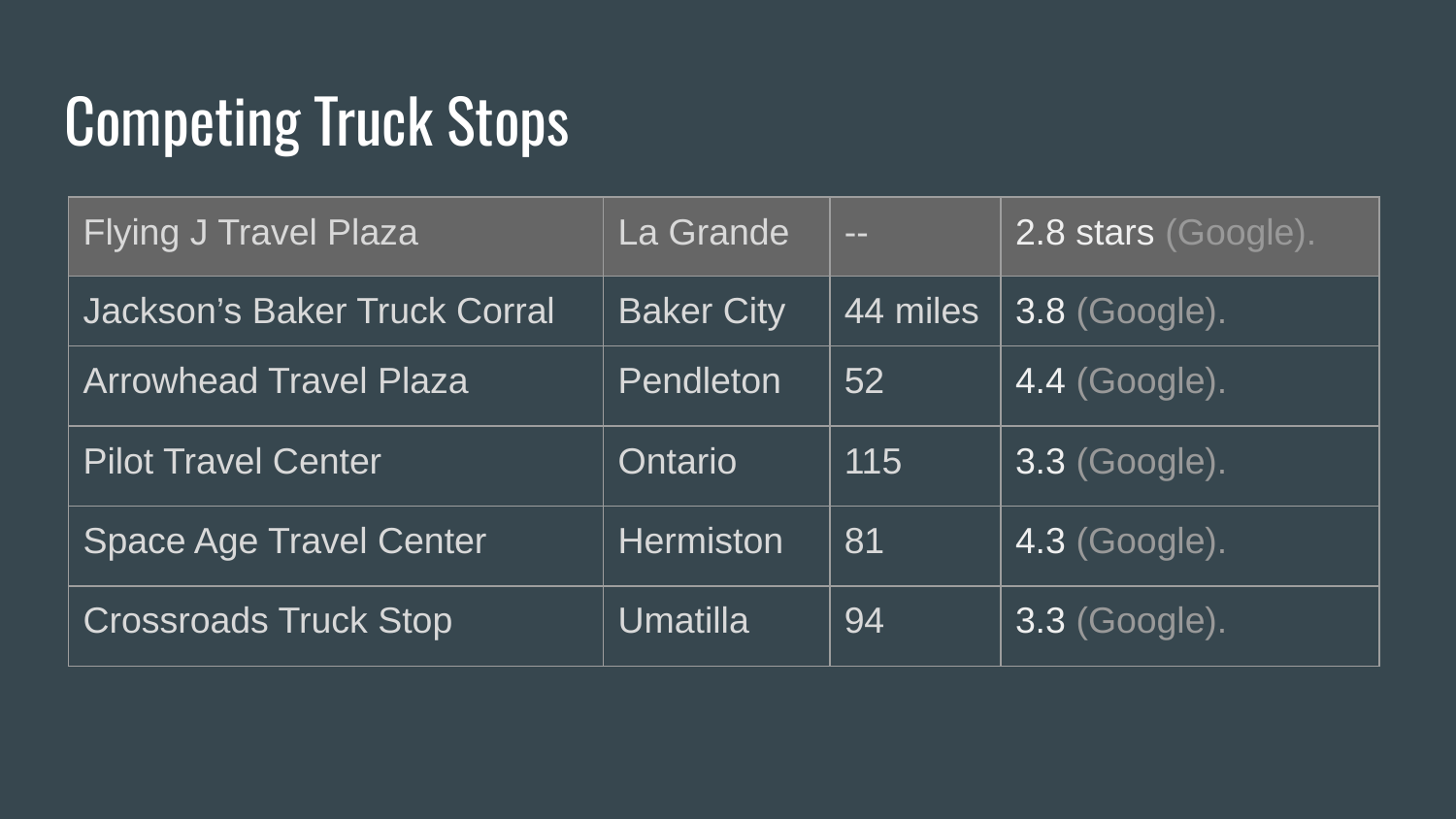

# Competing Truck Stops

| Flying J Travel Plaza | La Grande | -- | 2.8 stars (Google). |
| --- | --- | --- | --- |
| Jackson’s Baker Truck Corral | Baker City | 44 miles | 3.8 (Google). |
| Arrowhead Travel Plaza | Pendleton | 52 | 4.4 (Google). |
| Pilot Travel Center | Ontario | 115 | 3.3 (Google). |
| Space Age Travel Center | Hermiston | 81 | 4.3 (Google). |
| Crossroads Truck Stop | Umatilla | 94 | 3.3 (Google). |